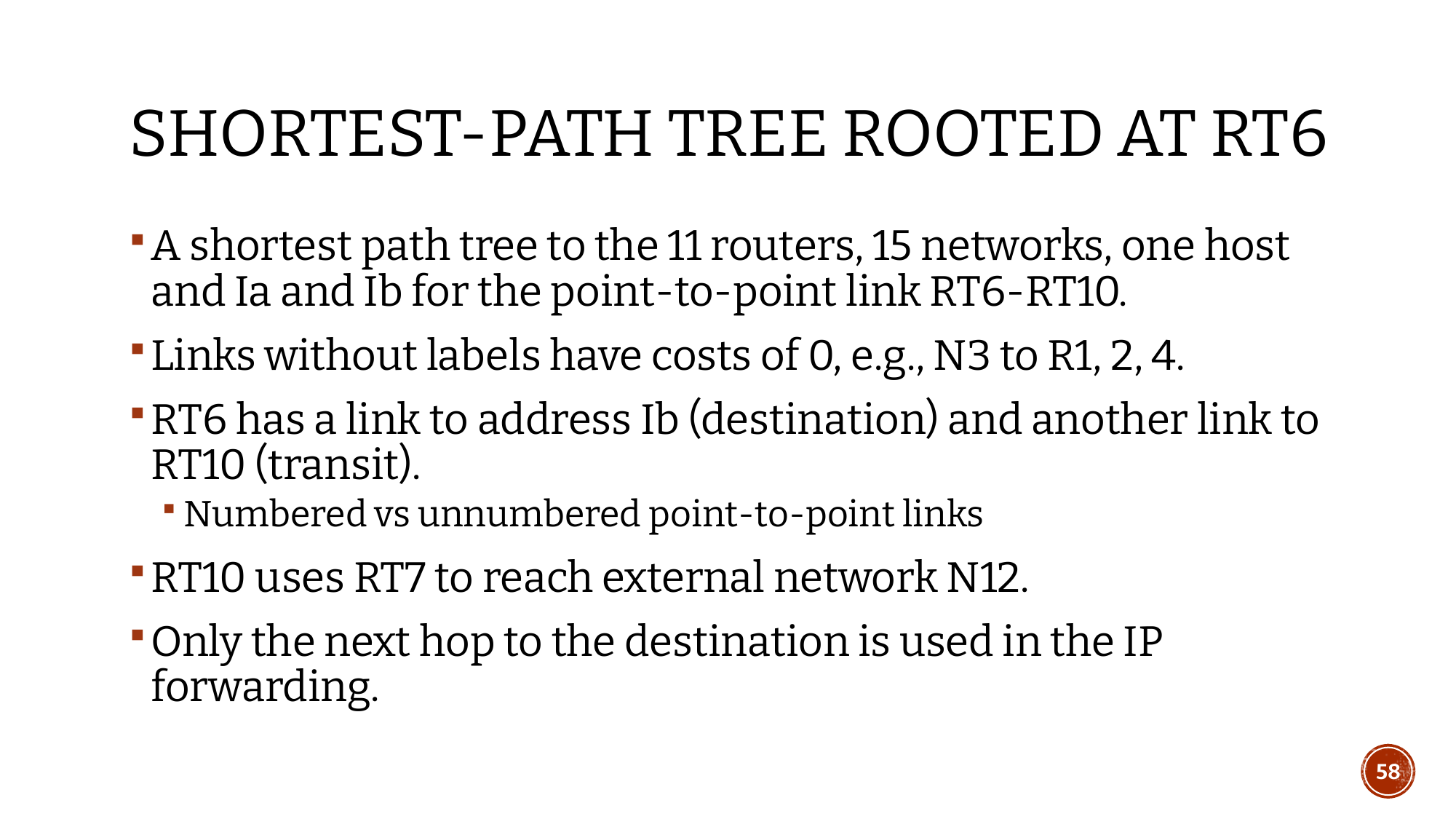

# Shortest-path tree rooted at RT6
A shortest path tree to the 11 routers, 15 networks, one host and Ia and Ib for the point-to-point link RT6-RT10.
Links without labels have costs of 0, e.g., N3 to R1, 2, 4.
RT6 has a link to address Ib (destination) and another link to RT10 (transit).
Numbered vs unnumbered point-to-point links
RT10 uses RT7 to reach external network N12.
Only the next hop to the destination is used in the IP forwarding.
58